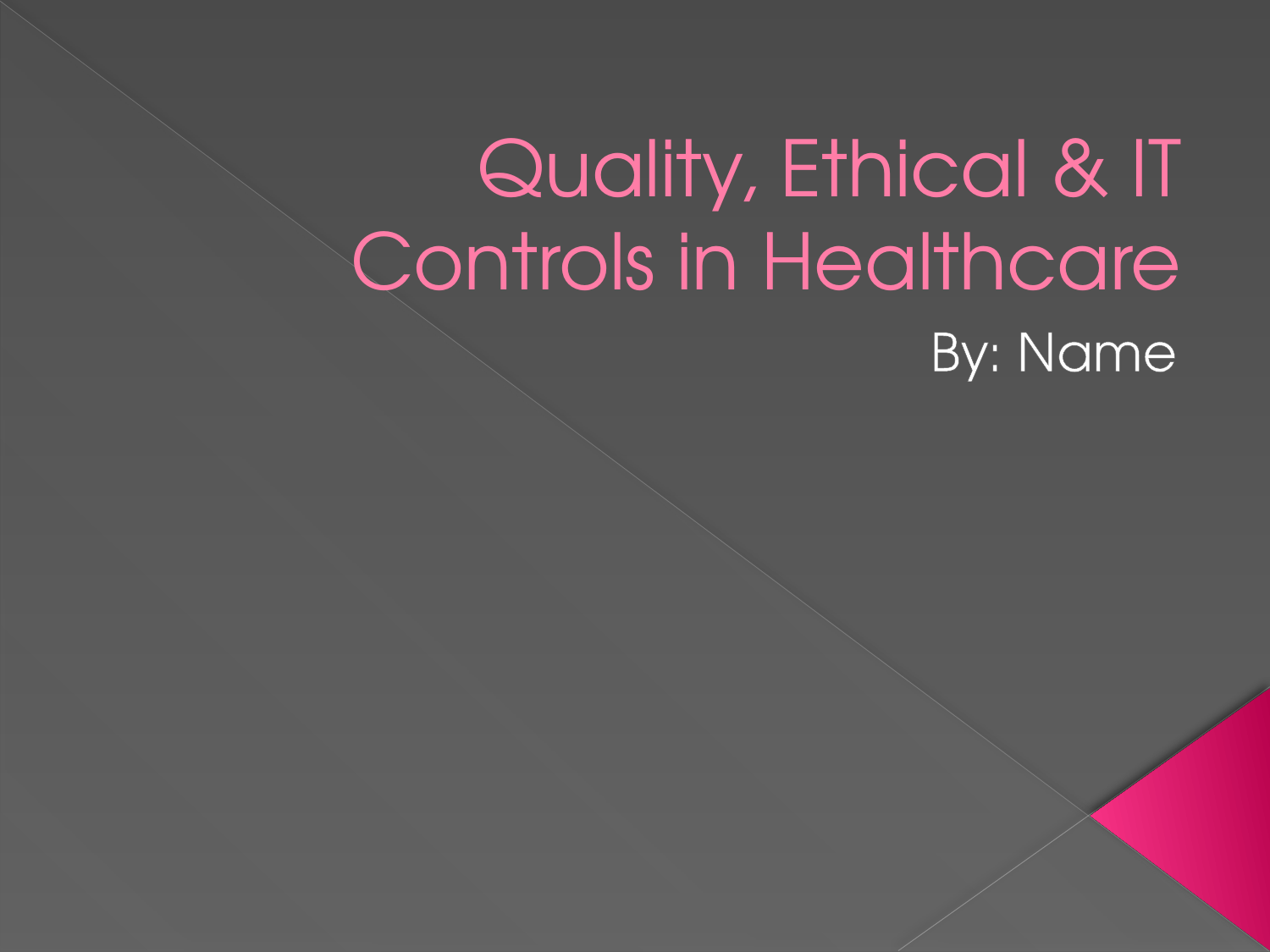

# Quality, Ethical & IT Controls in Healthcare
By: Name